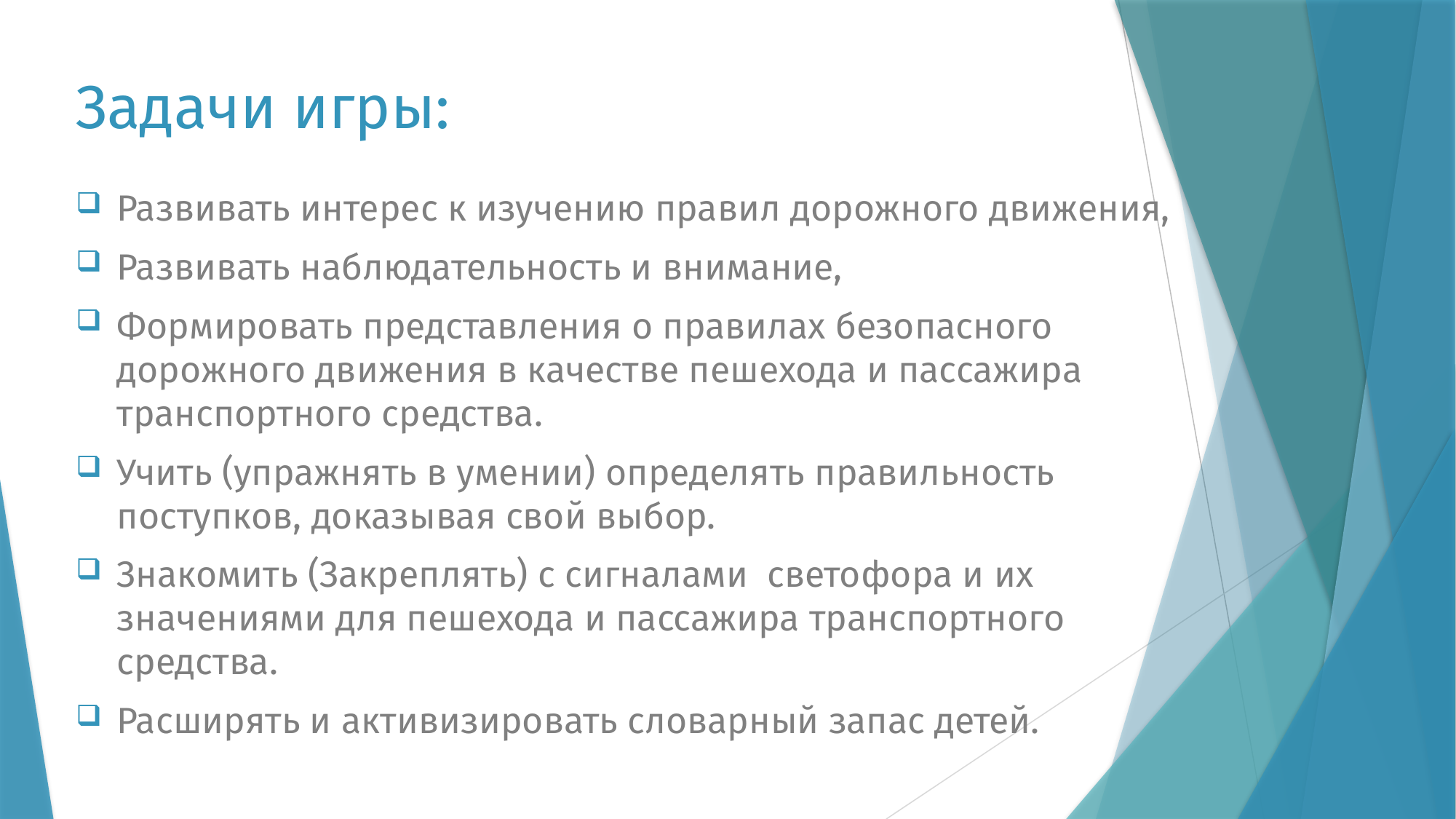

# Задачи игры:
Развивать интерес к изучению правил дорожного движения,
Развивать наблюдательность и внимание,
Формировать представления о правилах безопасного дорожного движения в качестве пешехода и пассажира транспортного средства.
Учить (упражнять в умении) определять правильность поступков, доказывая свой выбор.
Знакомить (Закреплять) с сигналами  светофора и их значениями для пешехода и пассажира транспортного средства.
Расширять и активизировать словарный запас детей.